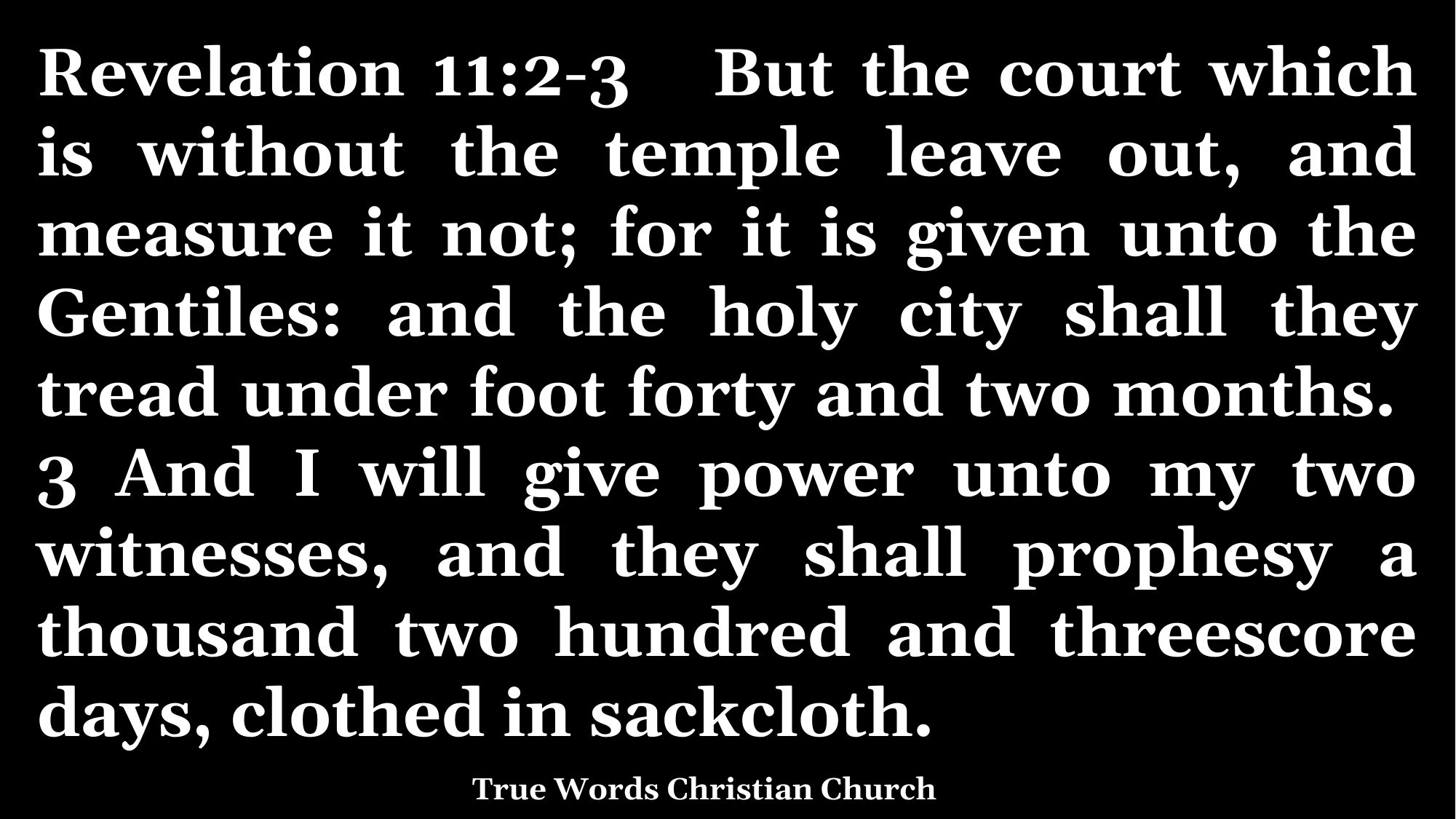

Revelation 11:2-3   But the court which is without the temple leave out, and measure it not; for it is given unto the Gentiles: and the holy city shall they tread under foot forty and two months.  3 And I will give power unto my two witnesses, and they shall prophesy a thousand two hundred and threescore days, clothed in sackcloth.
True Words Christian Church